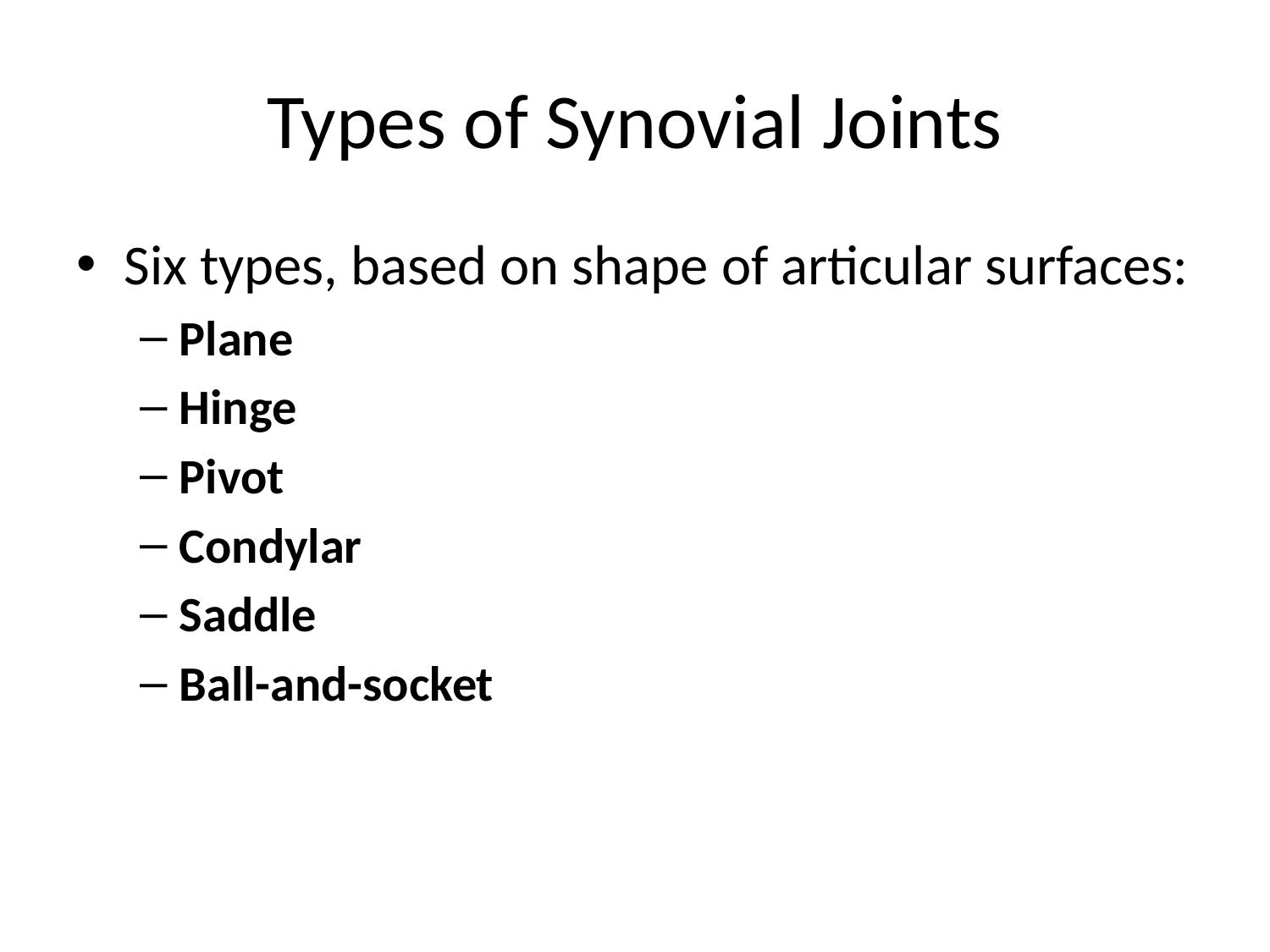

# Types of Synovial Joints
Six types, based on shape of articular surfaces:
Plane
Hinge
Pivot
Condylar
Saddle
Ball-and-socket